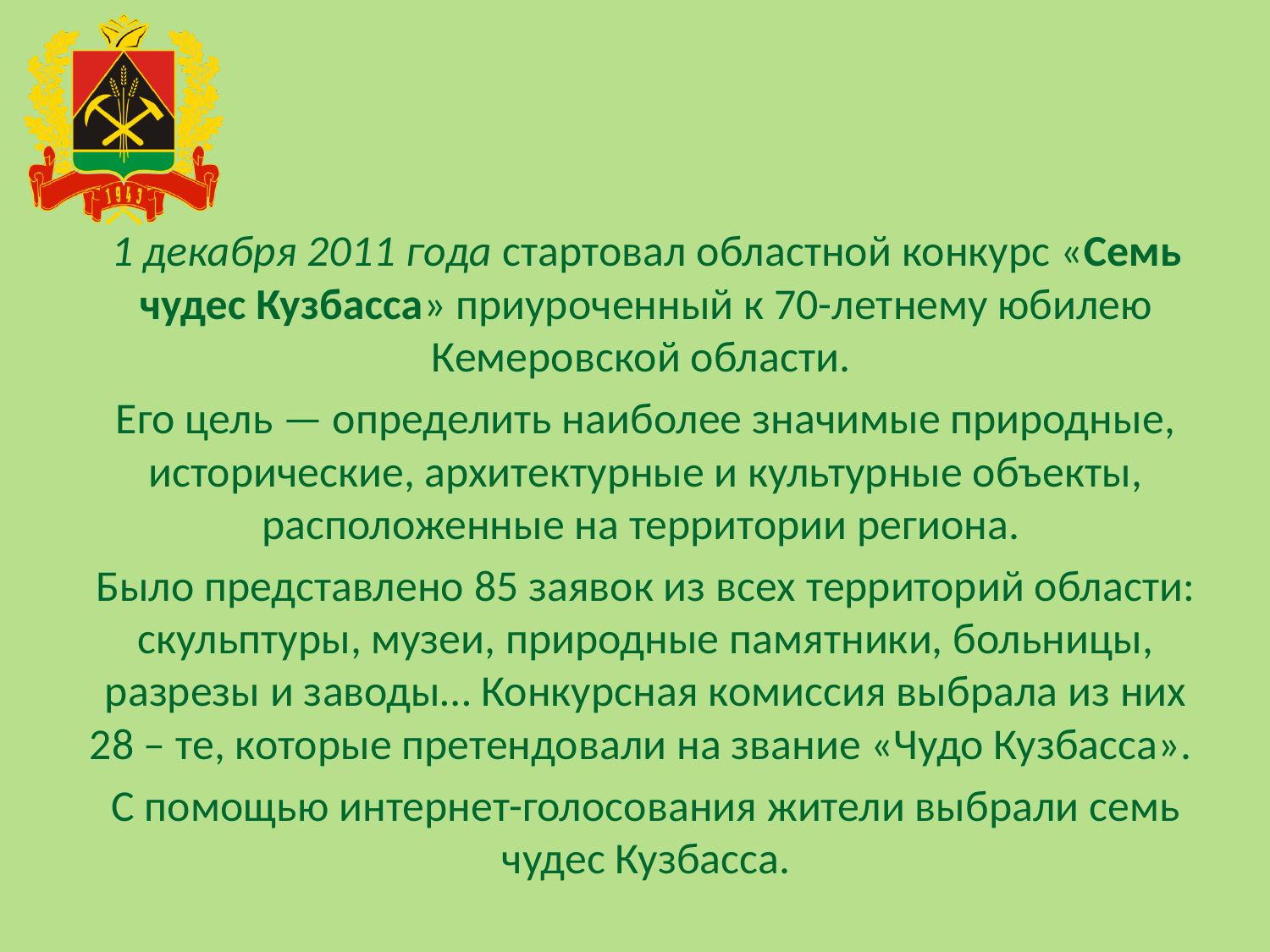

1 декабря 2011 года стартовал областной конкурс «Семь чудес Кузбасса» приуроченный к 70-летнему юбилею Кемеровской области.
Его цель — определить наиболее значимые природные, исторические, архитектурные и культурные объекты, расположенные на территории региона.
Было представлено 85 заявок из всех территорий области: скульптуры, музеи, природные памятники, больницы, разрезы и заводы… Конкурсная комиссия выбрала из них 28 – те, которые претендовали на звание «Чудо Кузбасса».
С помощью интернет-голосования жители выбрали семь чудес Кузбасса.